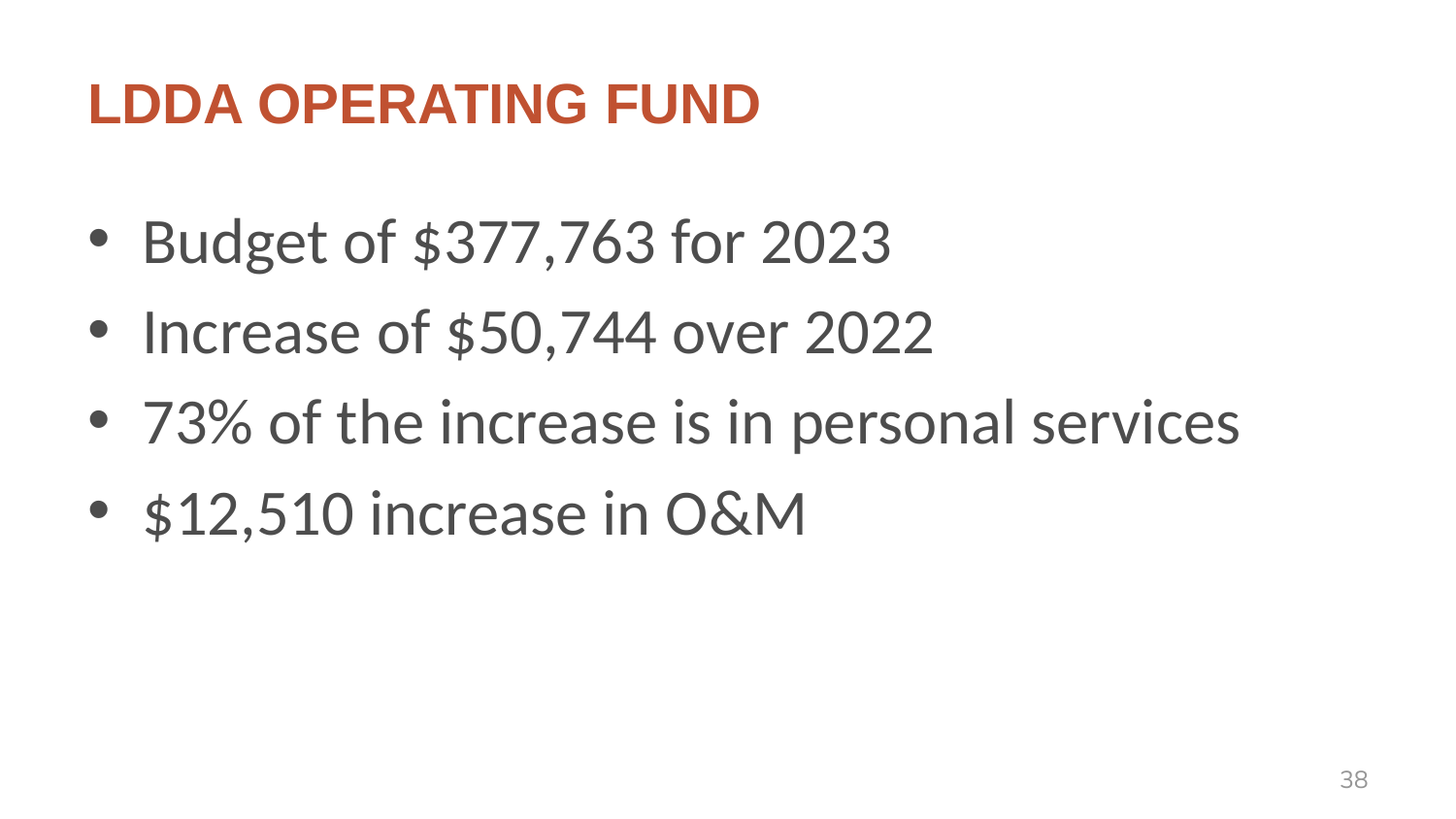

# LDDA OPERATING FUND
Budget of $377,763 for 2023
Increase of $50,744 over 2022
73% of the increase is in personal services
$12,510 increase in O&M
38